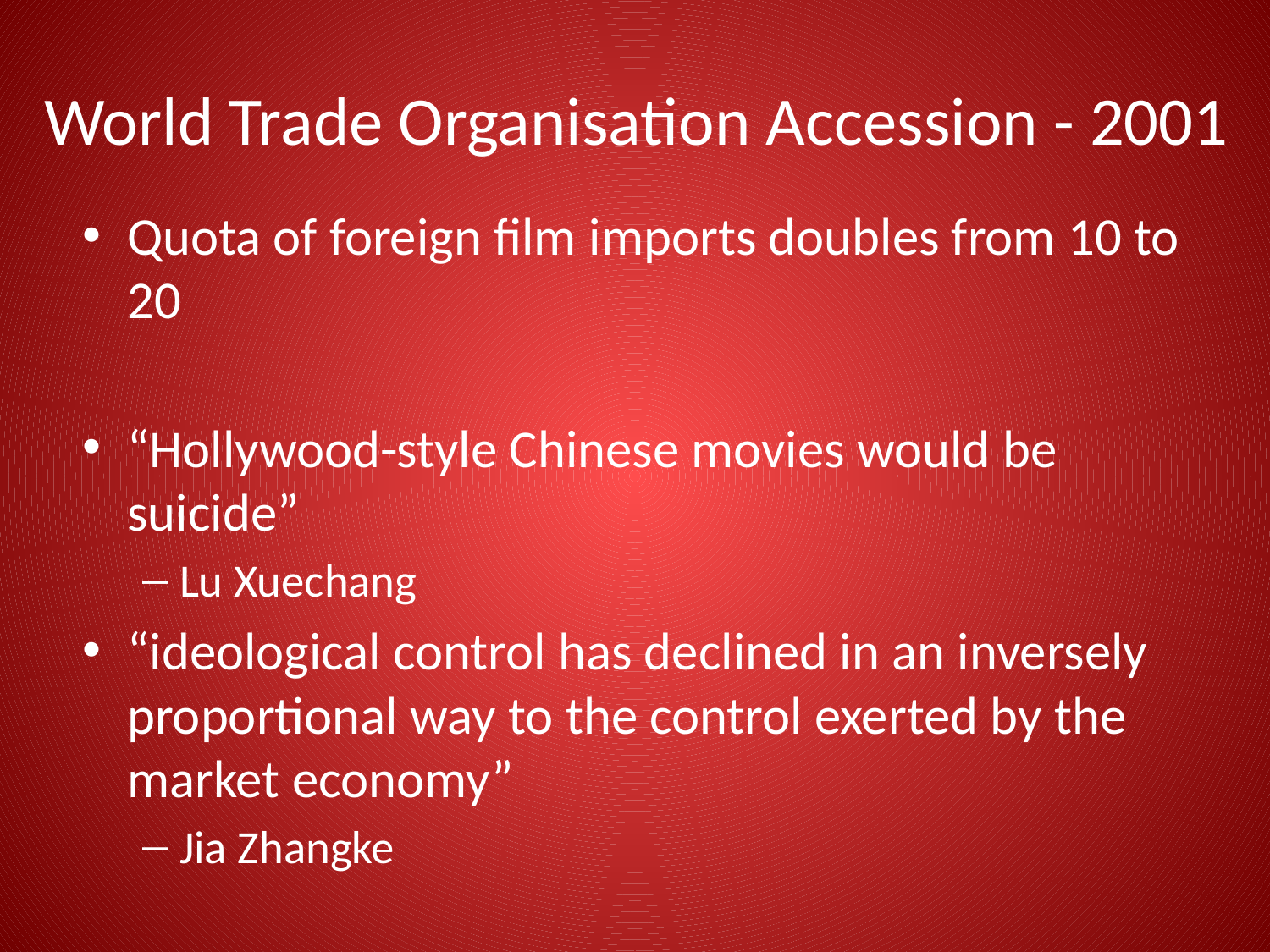

# World Trade Organisation Accession - 2001
Quota of foreign film imports doubles from 10 to 20

“Hollywood-style Chinese movies would be suicide”
Lu Xuechang
“ideological control has declined in an inversely proportional way to the control exerted by the market economy”
Jia Zhangke